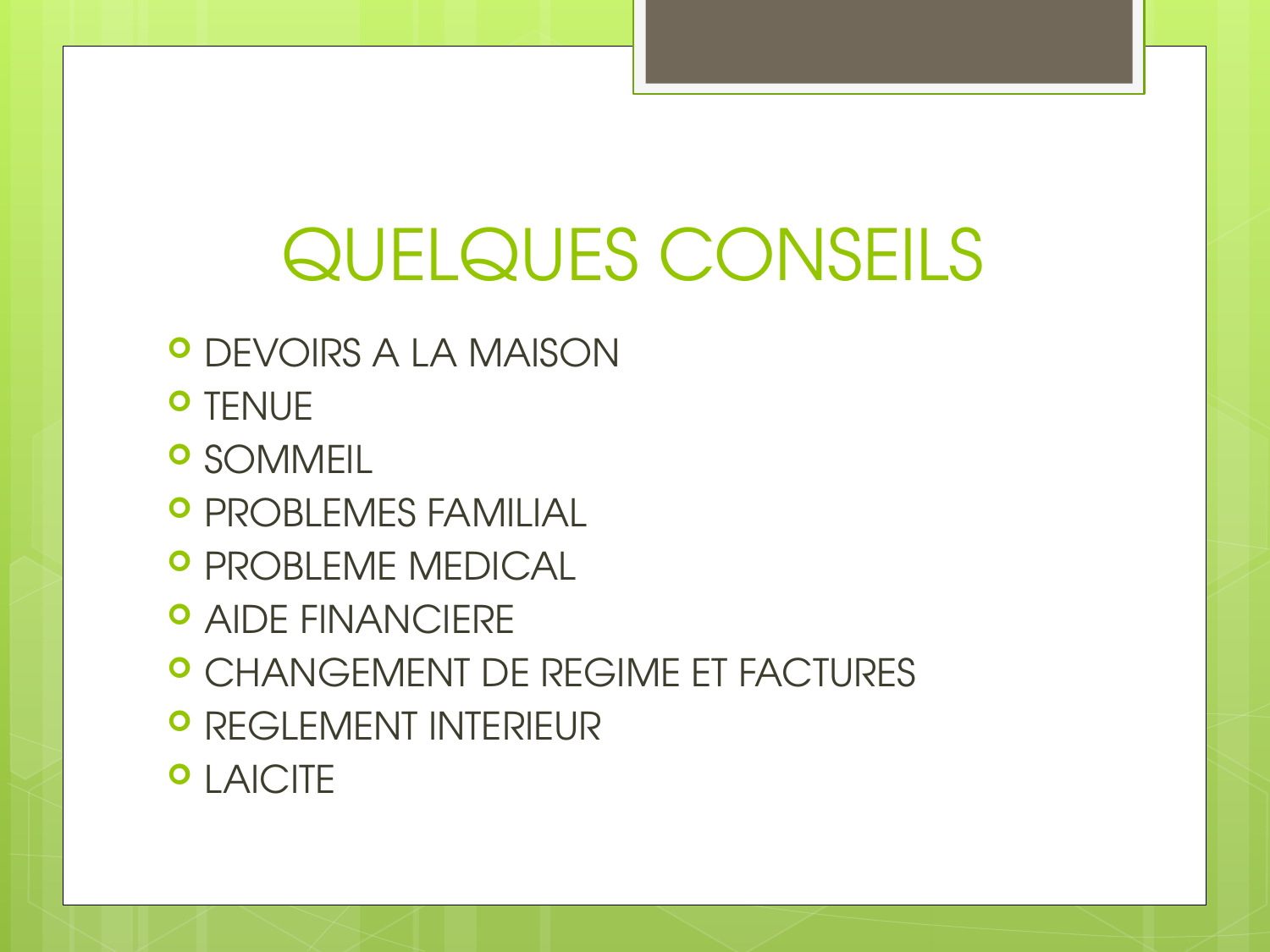

# QUELQUES CONSEILS
DEVOIRS A LA MAISON
TENUE
SOMMEIL
PROBLEMES FAMILIAL
PROBLEME MEDICAL
AIDE FINANCIERE
CHANGEMENT DE REGIME ET FACTURES
REGLEMENT INTERIEUR
LAICITE